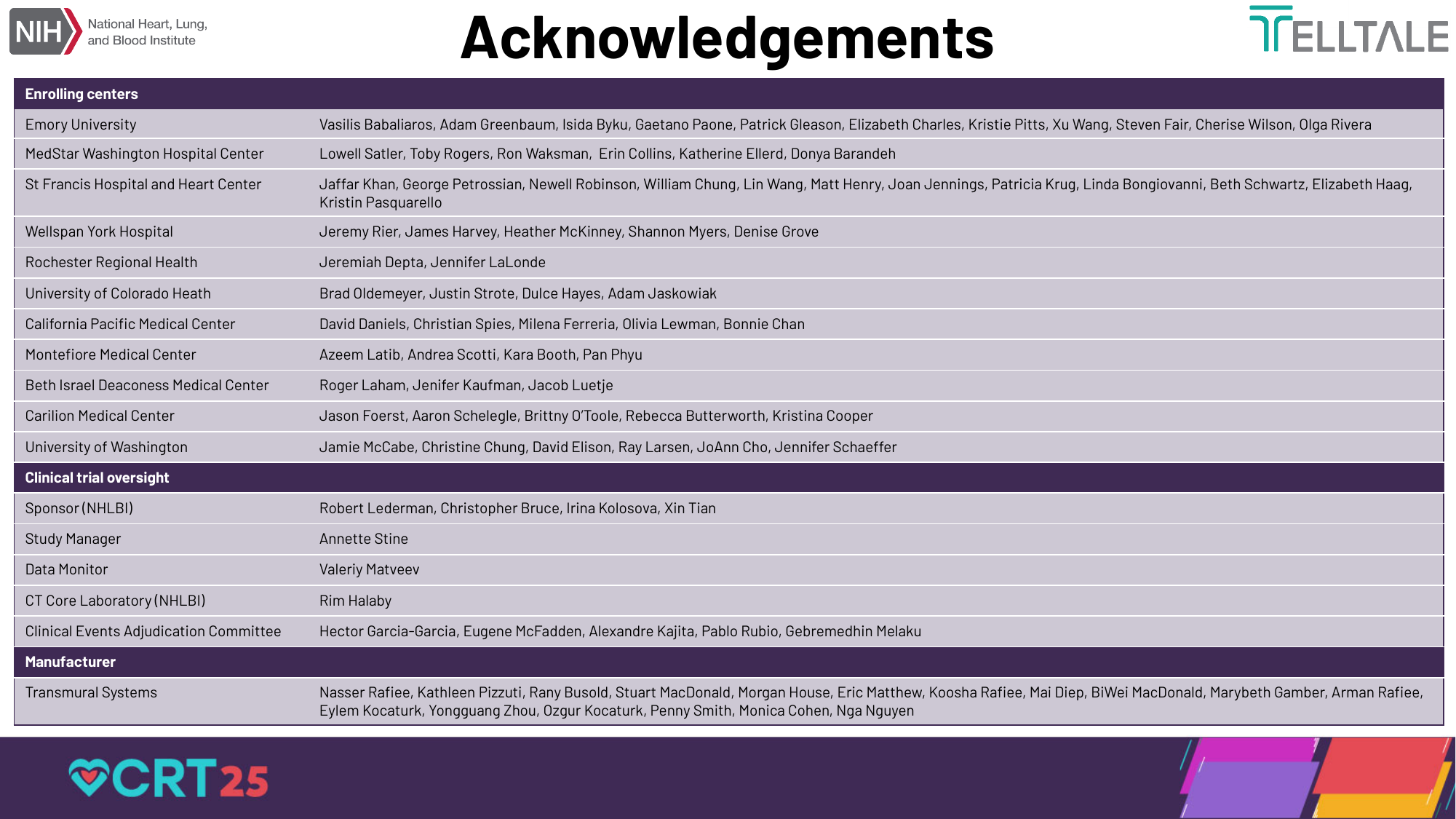

# Acknowledgements
| Enrolling centers |  |
| --- | --- |
| Emory University | Vasilis Babaliaros, Adam Greenbaum, Isida Byku, Gaetano Paone, Patrick Gleason, Elizabeth Charles, Kristie Pitts, Xu Wang, Steven Fair, Cherise Wilson, Olga Rivera |
| MedStar Washington Hospital Center | Lowell Satler, Toby Rogers, Ron Waksman, Erin Collins, Katherine Ellerd, Donya Barandeh |
| St Francis Hospital and Heart Center | Jaffar Khan, George Petrossian, Newell Robinson, William Chung, Lin Wang, Matt Henry, Joan Jennings, Patricia Krug, Linda Bongiovanni, Beth Schwartz, Elizabeth Haag, Kristin Pasquarello |
| Wellspan York Hospital | Jeremy Rier, James Harvey, Heather McKinney, Shannon Myers, Denise Grove |
| Rochester Regional Health | Jeremiah Depta, Jennifer LaLonde |
| University of Colorado Heath | Brad Oldemeyer, Justin Strote, Dulce Hayes, Adam Jaskowiak |
| California Pacific Medical Center | David Daniels, Christian Spies, Milena Ferreria, Olivia Lewman, Bonnie Chan |
| Montefiore Medical Center | Azeem Latib, Andrea Scotti, Kara Booth, Pan Phyu |
| Beth Israel Deaconess Medical Center | Roger Laham, Jenifer Kaufman, Jacob Luetje |
| Carilion Medical Center | Jason Foerst, Aaron Schelegle, Brittny O’Toole, Rebecca Butterworth, Kristina Cooper |
| University of Washington | Jamie McCabe, Christine Chung, David Elison, Ray Larsen, JoAnn Cho, Jennifer Schaeffer |
| Clinical trial oversight |  |
| Sponsor (NHLBI) | Robert Lederman, Christopher Bruce, Irina Kolosova, Xin Tian |
| Study Manager | Annette Stine |
| Data Monitor | Valeriy Matveev |
| CT Core Laboratory (NHLBI) | Rim Halaby |
| Clinical Events Adjudication Committee | Hector Garcia-Garcia, Eugene McFadden, Alexandre Kajita, Pablo Rubio, Gebremedhin Melaku |
| Manufacturer |  |
| Transmural Systems | Nasser Rafiee, Kathleen Pizzuti, Rany Busold, Stuart MacDonald, Morgan House, Eric Matthew, Koosha Rafiee, Mai Diep, BiWei MacDonald, Marybeth Gamber, Arman Rafiee, Eylem Kocaturk, Yongguang Zhou, Ozgur Kocaturk, Penny Smith, Monica Cohen, Nga Nguyen |